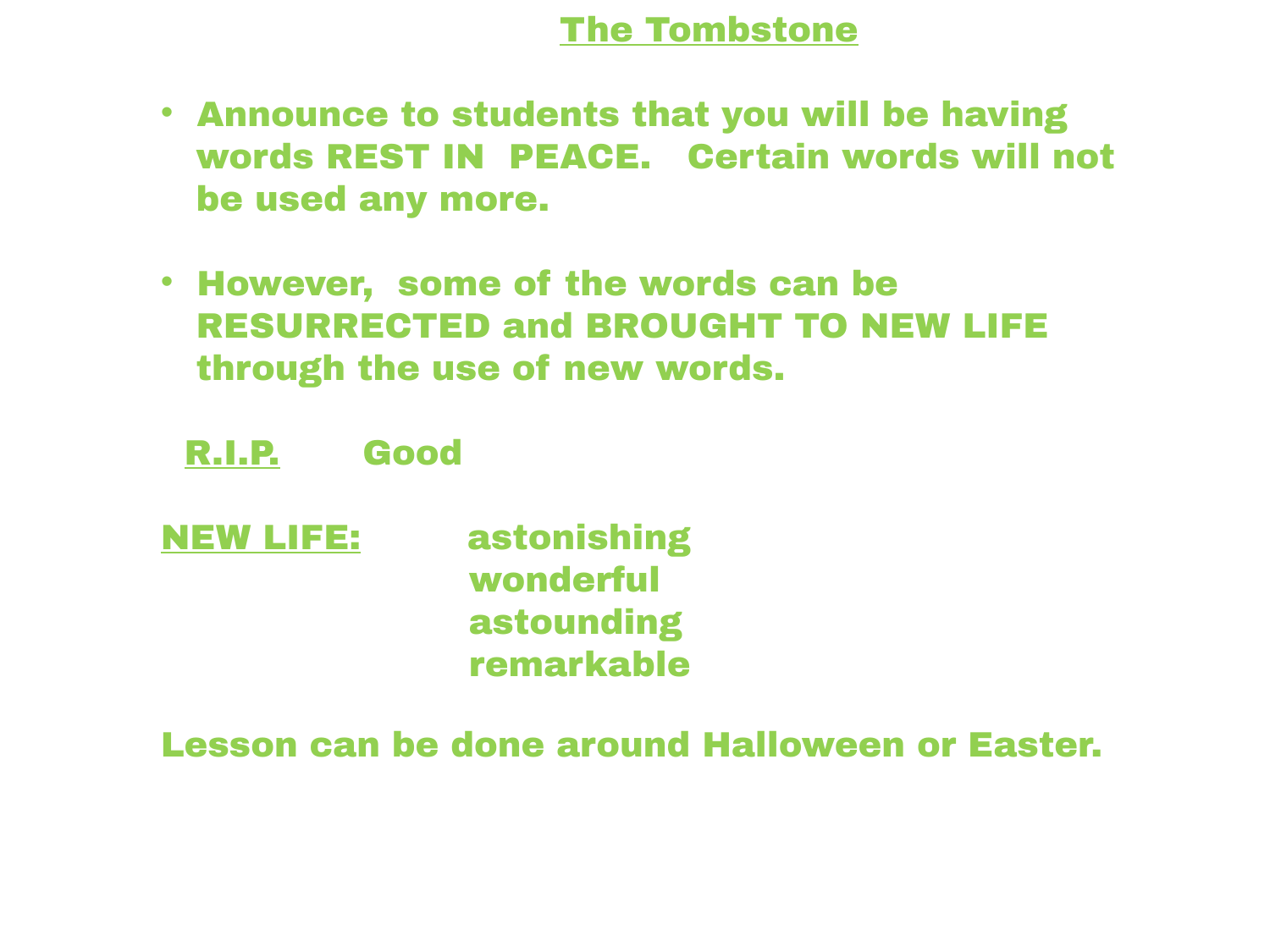

The Tombstone

  Announce to students that you will be having
   words REST IN  PEACE.   Certain words will not
   be used any more.

  However,  some of the words can be
   RESURRECTED and BROUGHT TO NEW LIFE
   through the use of new words.

  R.I.P.       Good

NEW LIFE:         astonishing
                          wonderful
                          astounding
                          remarkable

Lesson can be done around Halloween or Easter.